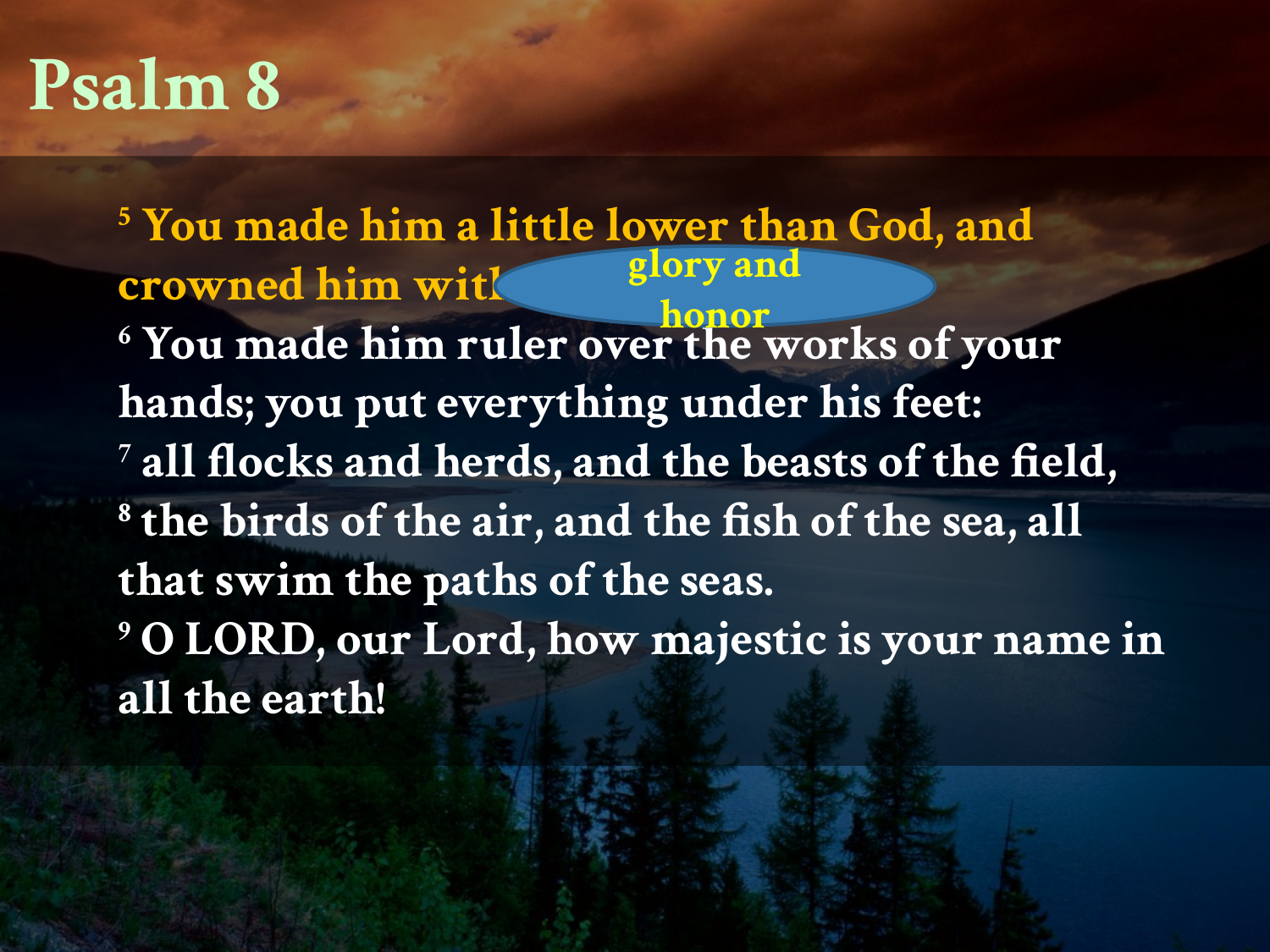

Psalm 8

5 You made him a little lower than God, and crowned him with glory and honor.
6 You made him ruler over the works of your hands; you put everything under his feet:
7 all flocks and herds, and the beasts of the field,
8 the birds of the air, and the fish of the sea, all that swim the paths of the seas.
9 O Lord, our Lord, how majestic is your name in all the earth!
glory and honor